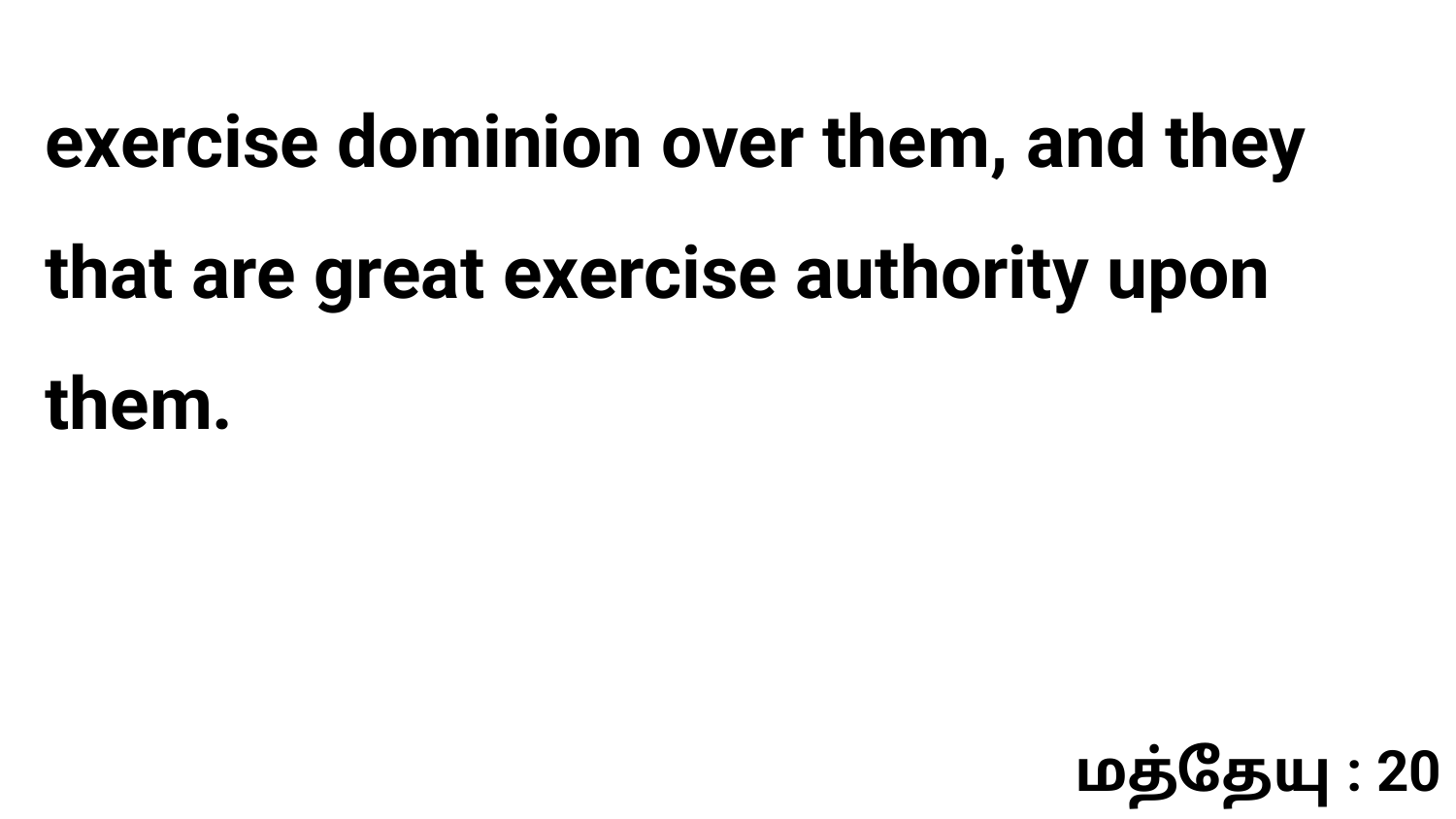

exercise dominion over them, and they that are great exercise authority upon them.
மத்தேயு : 20